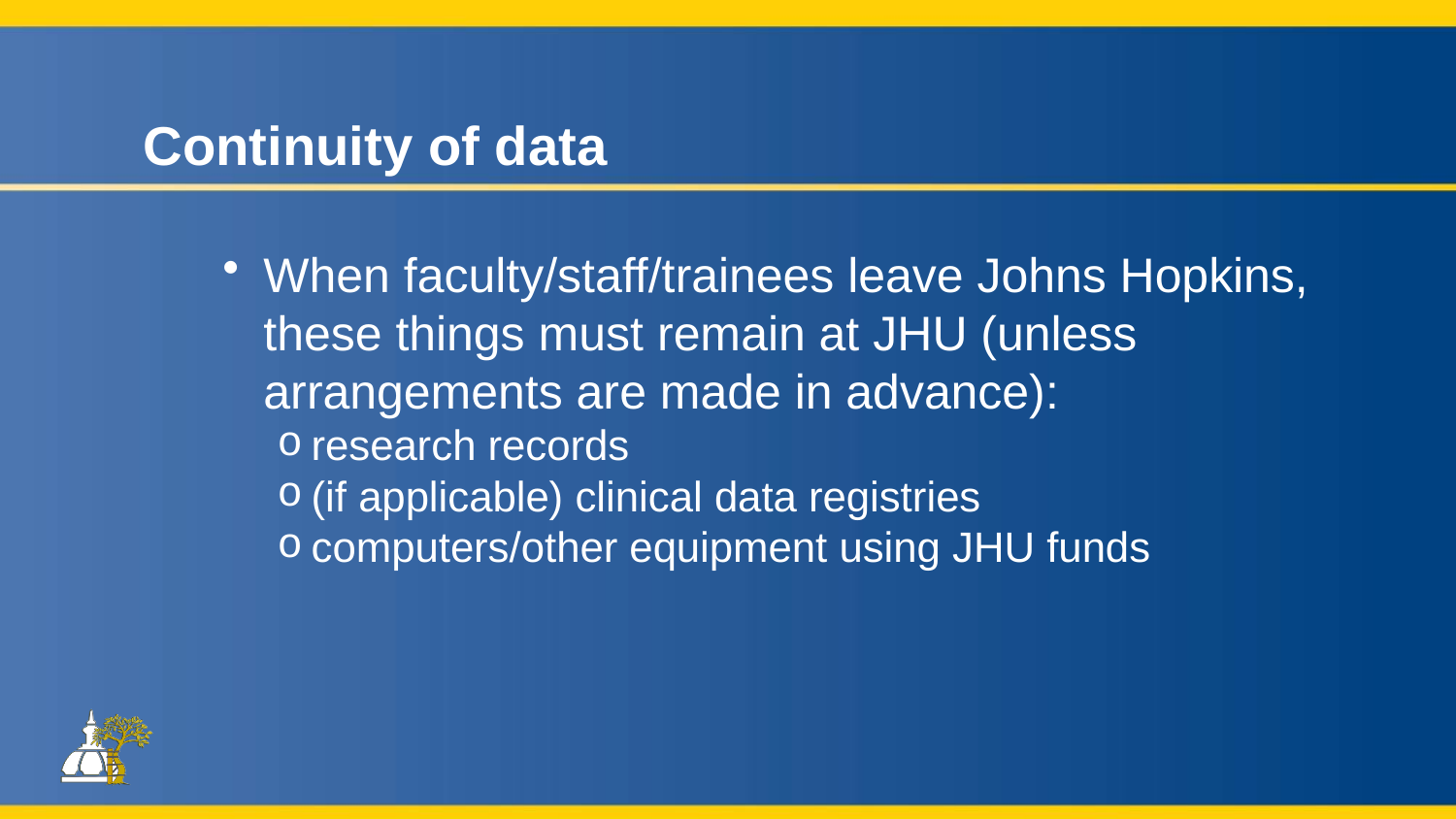

# Continuity of data
When faculty/staff/trainees leave Johns Hopkins, these things must remain at JHU (unless arrangements are made in advance):
research records
(if applicable) clinical data registries
computers/other equipment using JHU funds